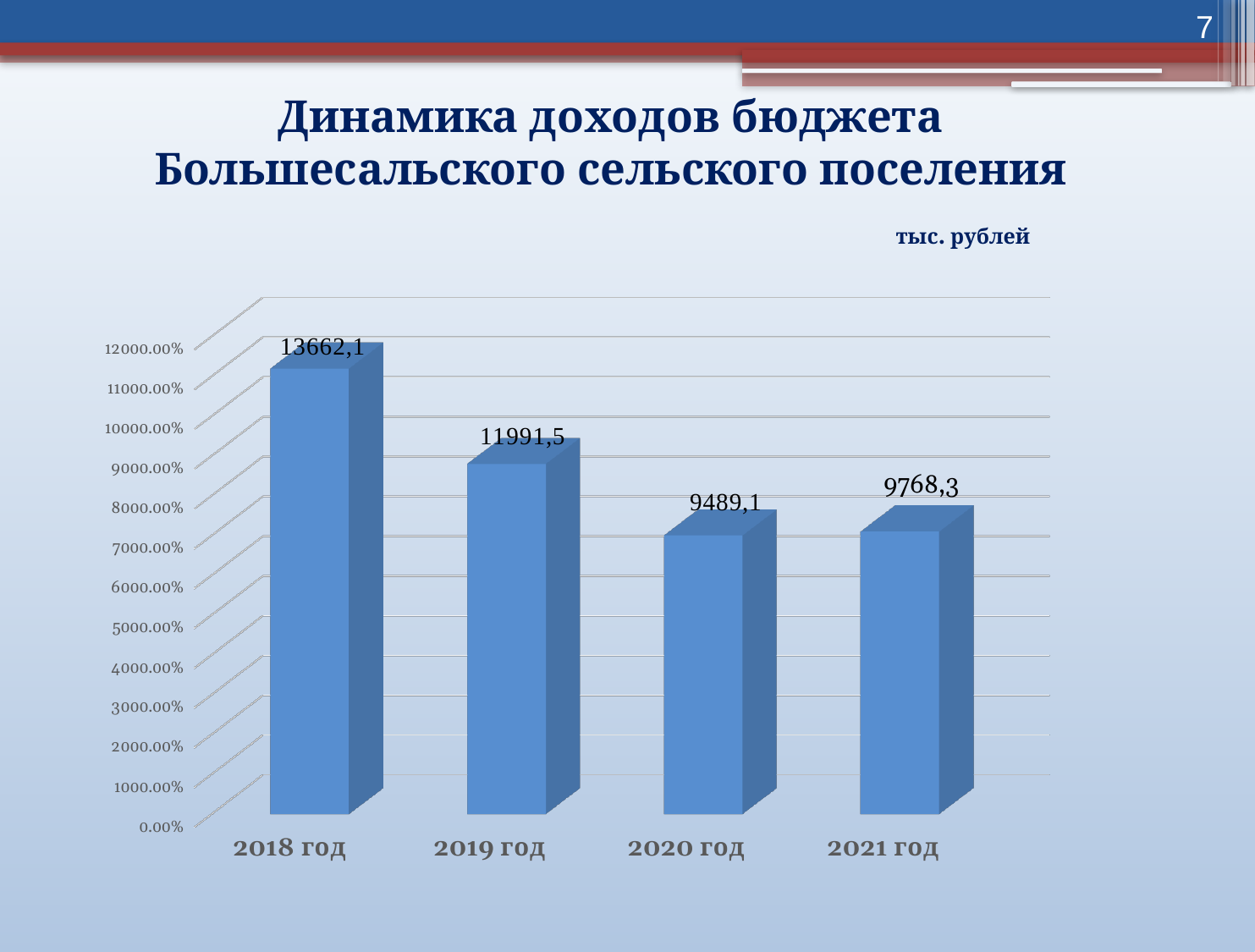

7
Динамика доходов бюджета Большесальского сельского поселения
тыс. рублей

[unsupported chart]

9768,3